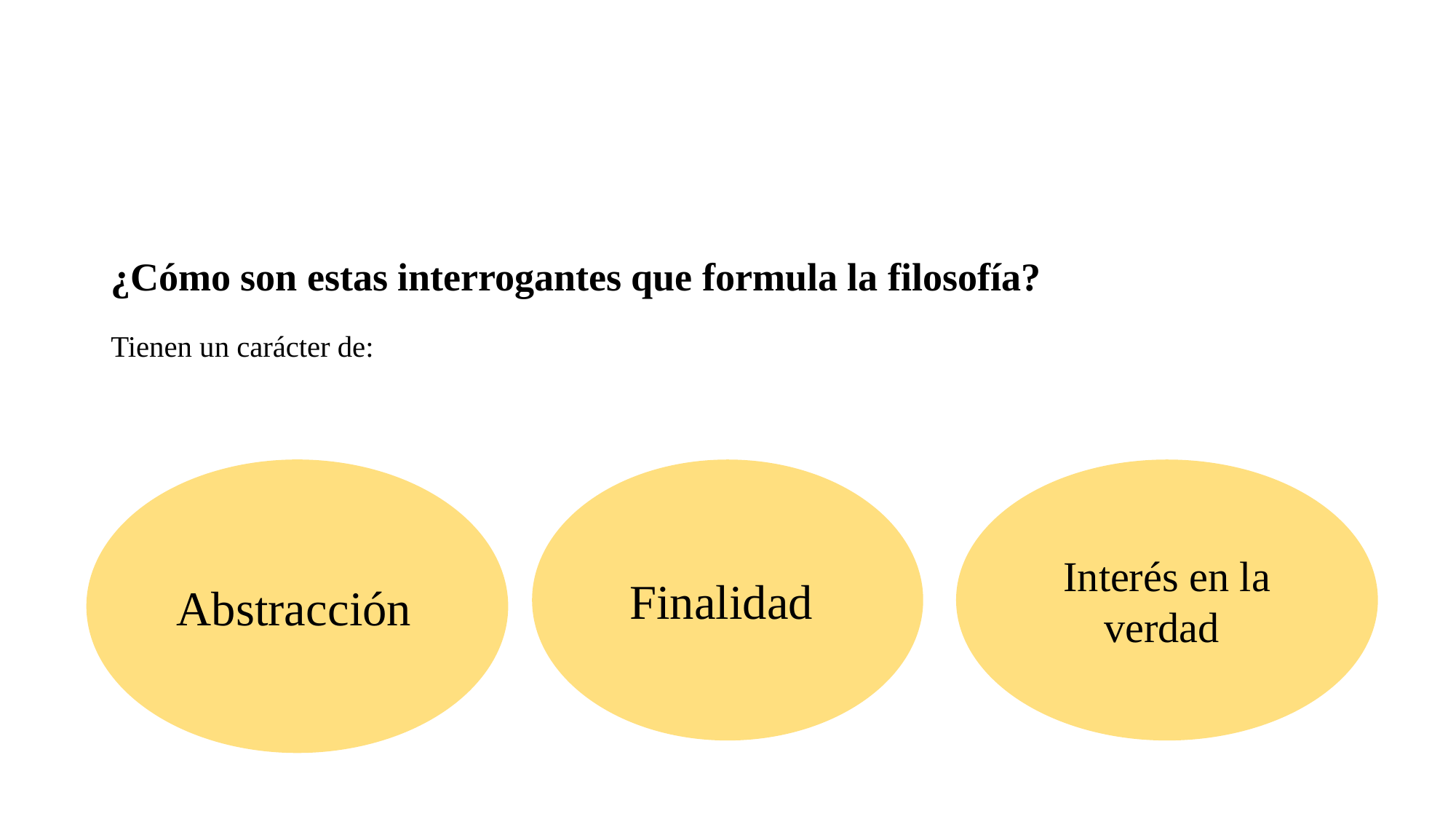

# ¿Cómo son estas interrogantes que formula la filosofía? Tienen un carácter de:
Abstracción
Interés en la verdad
Finalidad